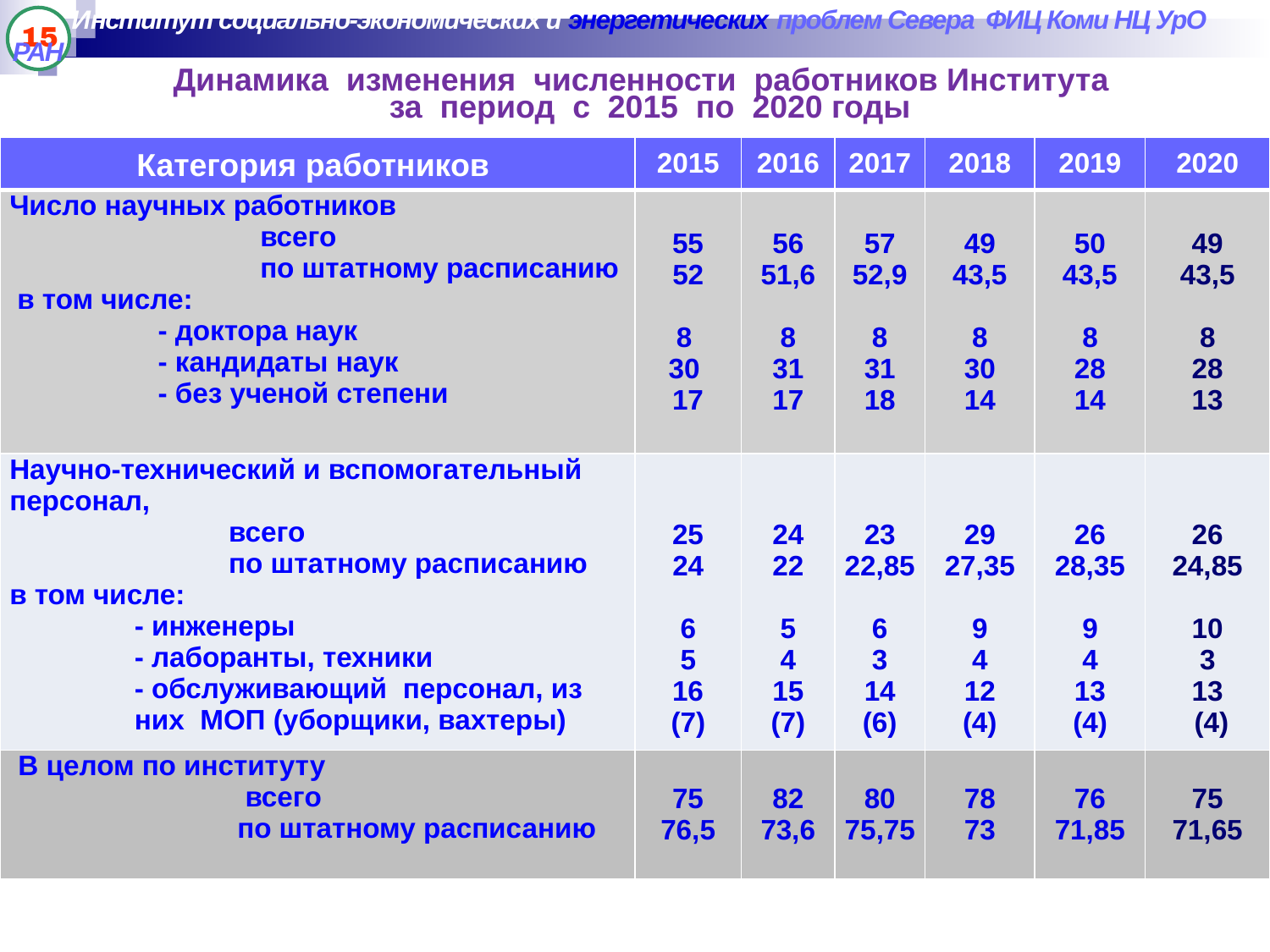

Институт социально-экономических и энергетических проблем Севера  ФИЦ Коми НЦ УрО РАН
15
Динамика  изменения  численности  работников Института
за  период  с  2015  по  2020 годы
| Категория работников | 2015 | 2016 | 2017 | 2018 | 2019 | 2020 |
| --- | --- | --- | --- | --- | --- | --- |
| Число научных работников всего по штатному расписанию в том числе: - доктора наук - кандидаты наук - без ученой степени | 55 52 8 30 17 | 56 51,6 8 31 17 | 57 52,9 8 31 18 | 49 43,5 8 30 14 | 50 43,5 8 28 14 | 49 43,5 8 28 13 |
| Научно-технический и вспомогательный персонал, всего по штатному расписанию в том числе: - инженеры - лаборанты, техники - обслуживающий персонал, из них МОП (уборщики, вахтеры) | 25 24 6 5 16 (7) | 24 22 5 4 15 (7) | 23 22,85 6 3 14 (6) | 29 27,35 9 4 12 (4) | 26 28,35 9 4 13 (4) | 26 24,85 10 3 13 (4) |
| В целом по институту всего по штатному расписанию | 75 76,5 | 82 73,6 | 80 75,75 | 78 73 | 76 71,85 | 75 71,65 |